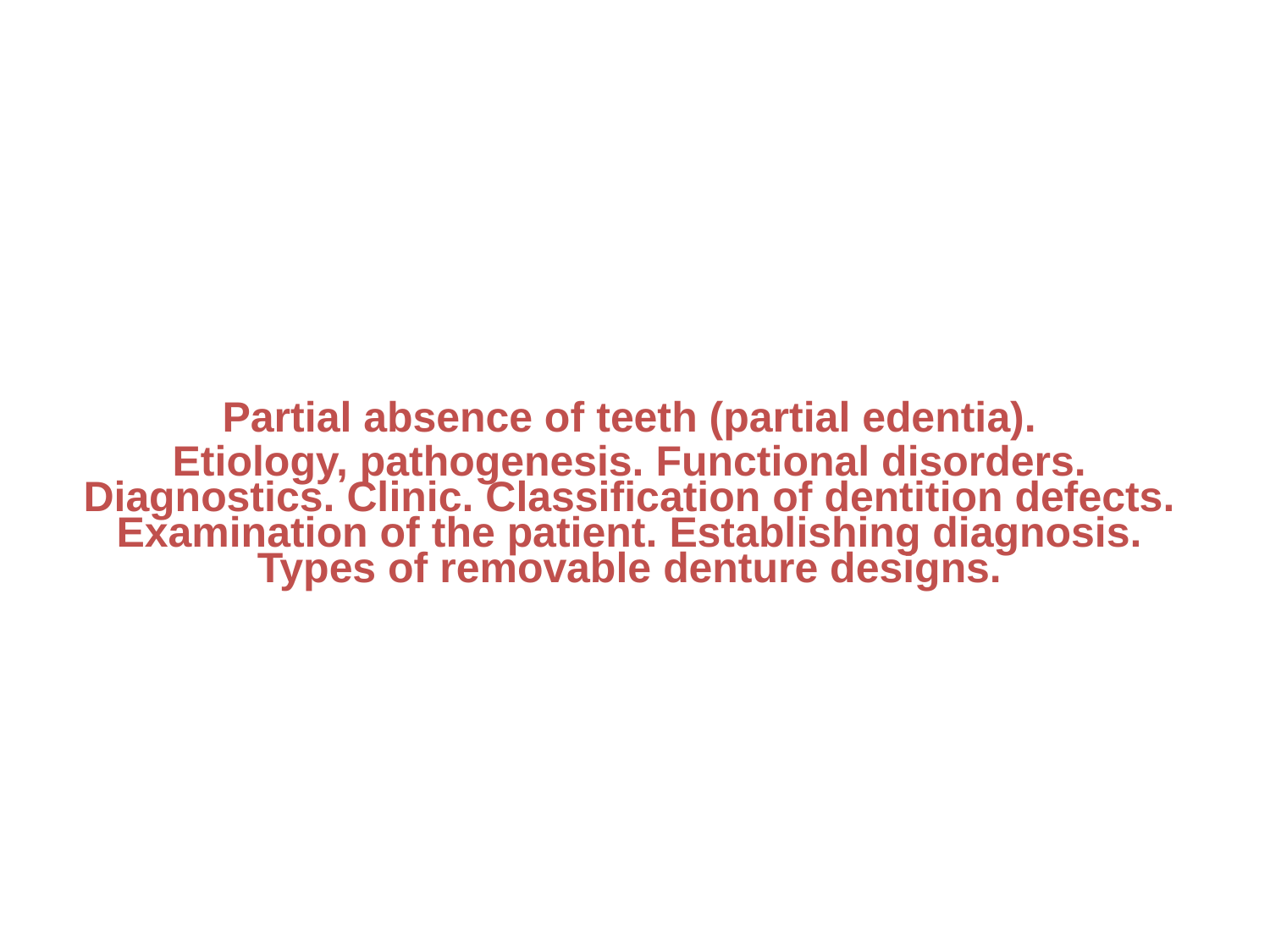

#

Partial absence of teeth (partial edentia).
Etiology, pathogenesis. Functional disorders. Diagnostics. Clinic. Classification of dentition defects. Examination of the patient. Establishing diagnosis. Types of removable denture designs.